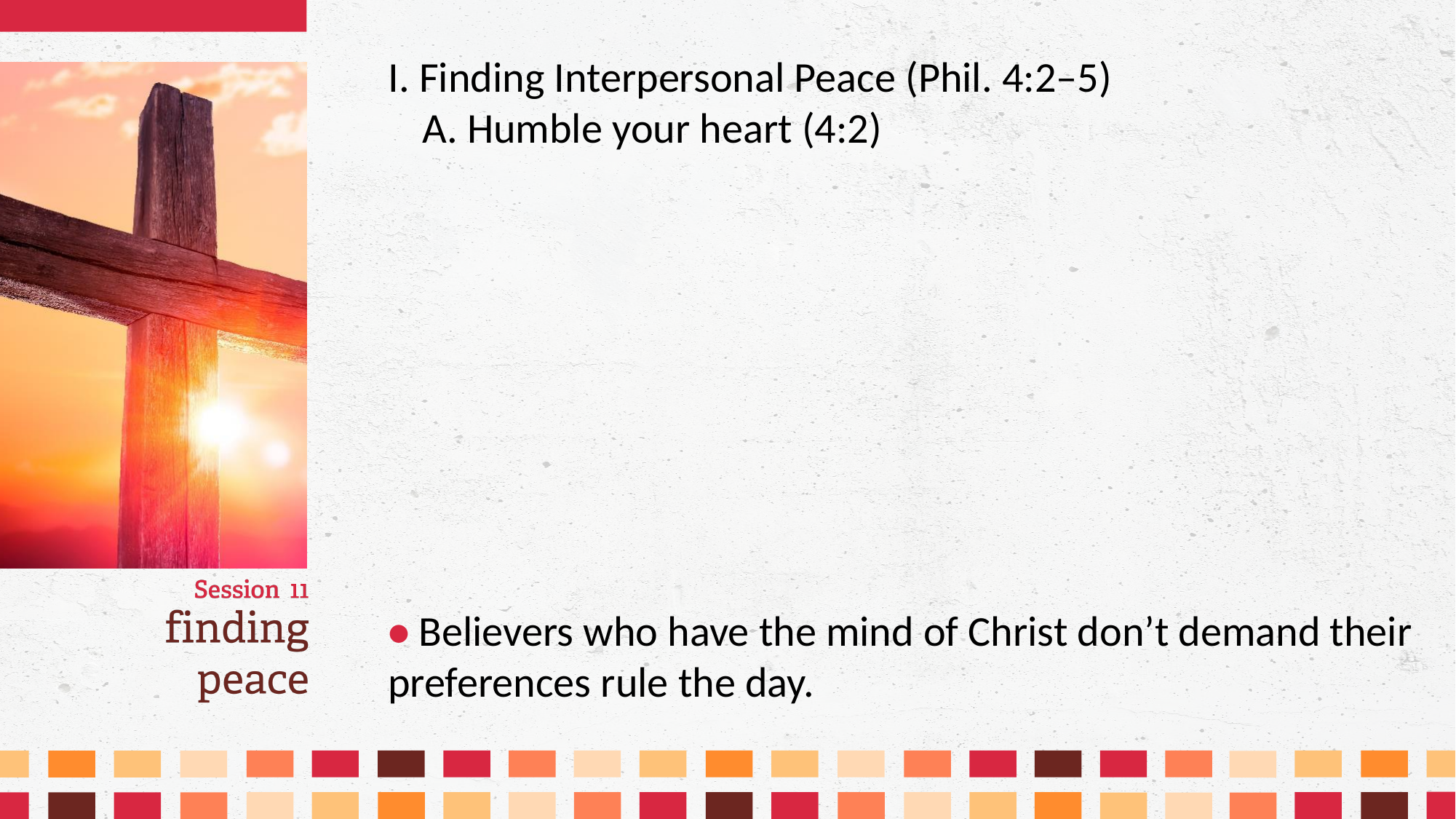

I. Finding Interpersonal Peace (Phil. 4:2–5)
	A. Humble your heart (4:2)
• Believers who have the mind of Christ don’t demand their preferences rule the day.